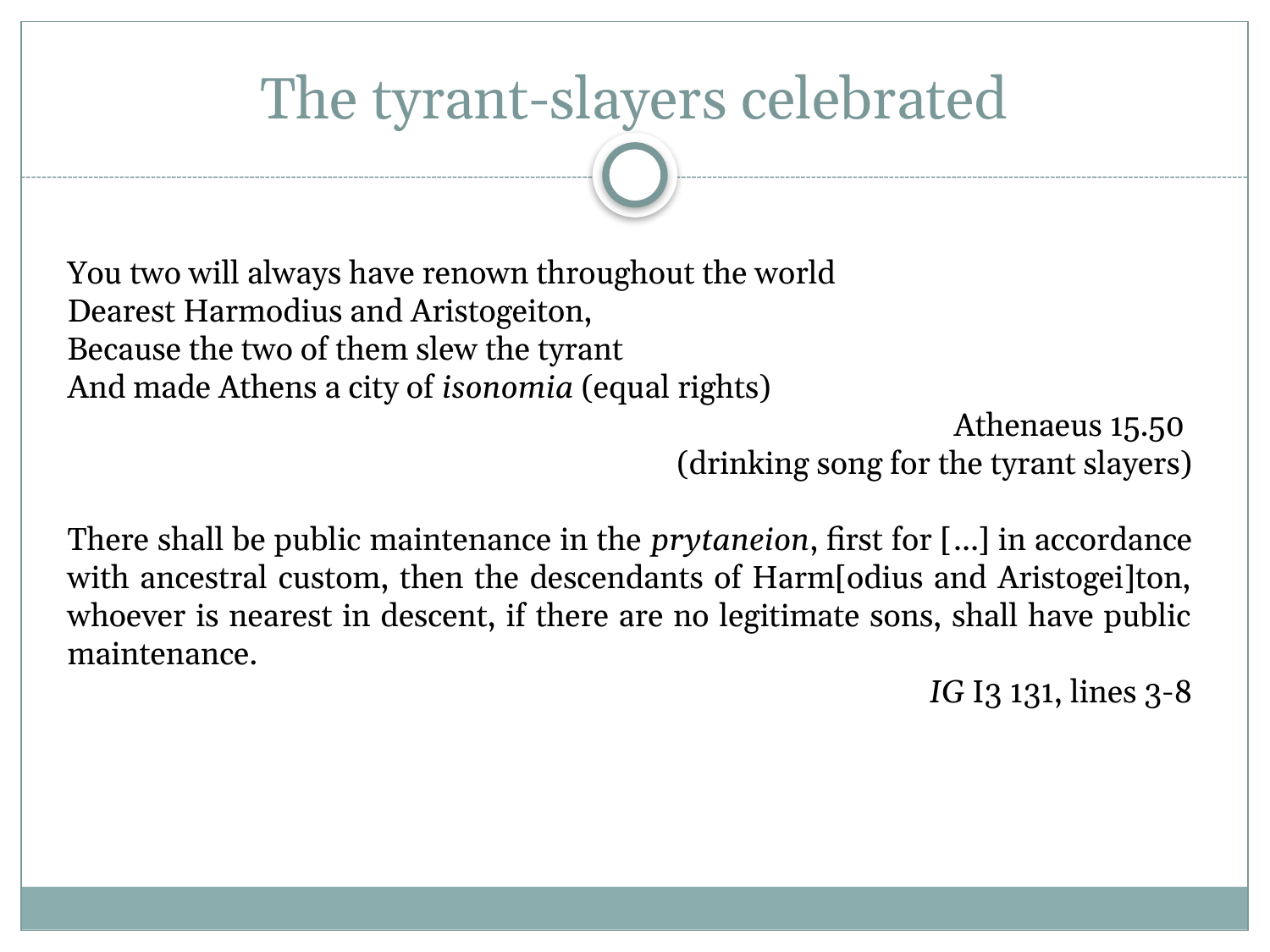

# The tyrant-slayers celebrated
You two will always have renown throughout the world
Dearest Harmodius and Aristogeiton,
Because the two of them slew the tyrant
And made Athens a city of isonomia (equal rights)
Athenaeus 15.50
(drinking song for the tyrant slayers)

There shall be public maintenance in the prytaneion, first for […] in accordance with ancestral custom, then the descendants of Harm[odius and Aristogei]ton, whoever is nearest in descent, if there are no legitimate sons, shall have public maintenance.
IG I3 131, lines 3-8